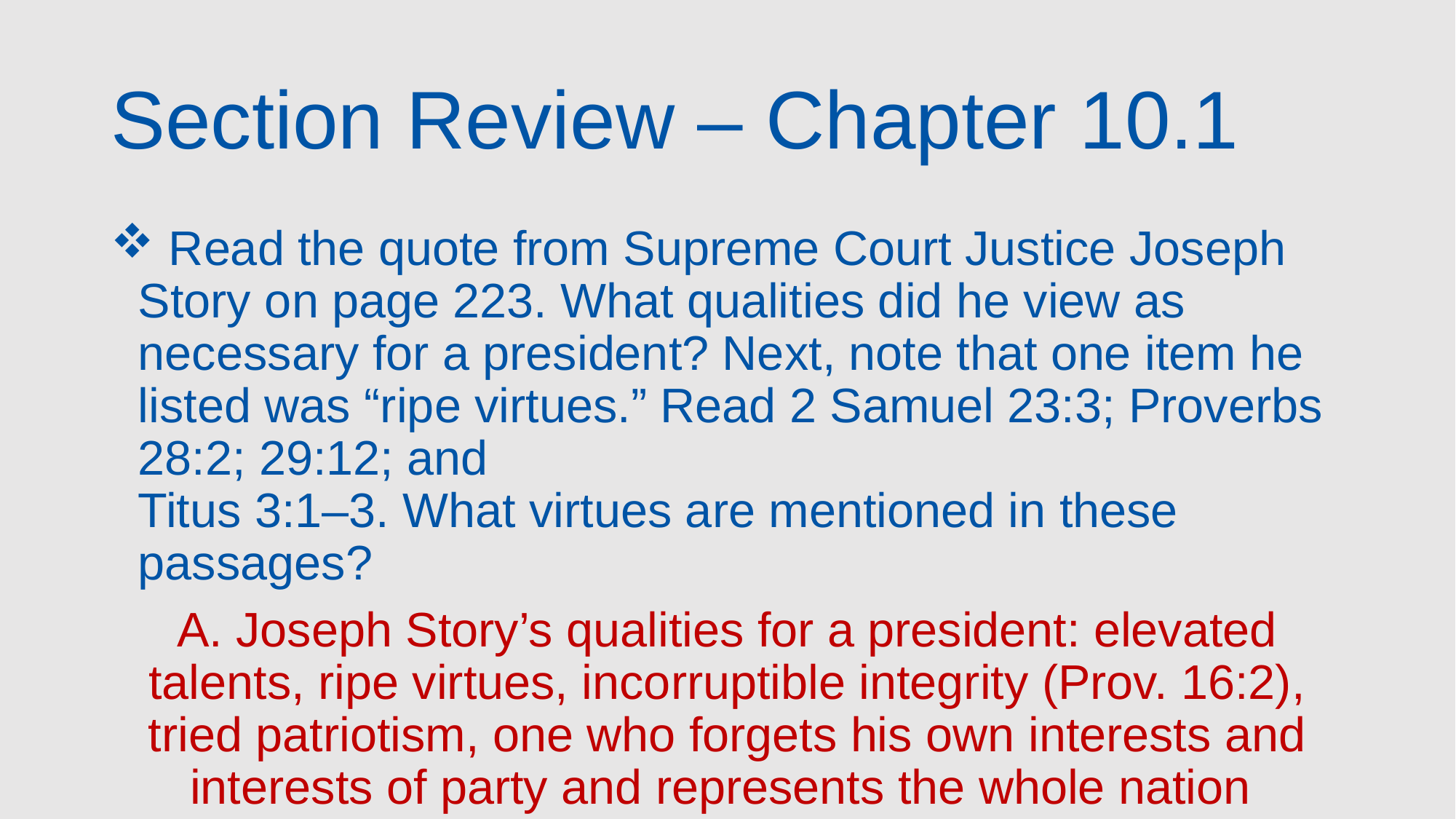

# Section Review – Chapter 10.1
 Read the quote from Supreme Court Justice Joseph Story on page 223. What qualities did he view as necessary for a president? Next, note that one item he listed was “ripe virtues.” Read 2 Samuel 23:3; Proverbs 28:2; 29:12; and
Titus 3:1–3. What virtues are mentioned in these passages?
A. Joseph Story’s qualities for a president: elevated talents, ripe virtues, incorruptible integrity (Prov. 16:2), tried patriotism, one who forgets his own interests and interests of party and represents the whole nation